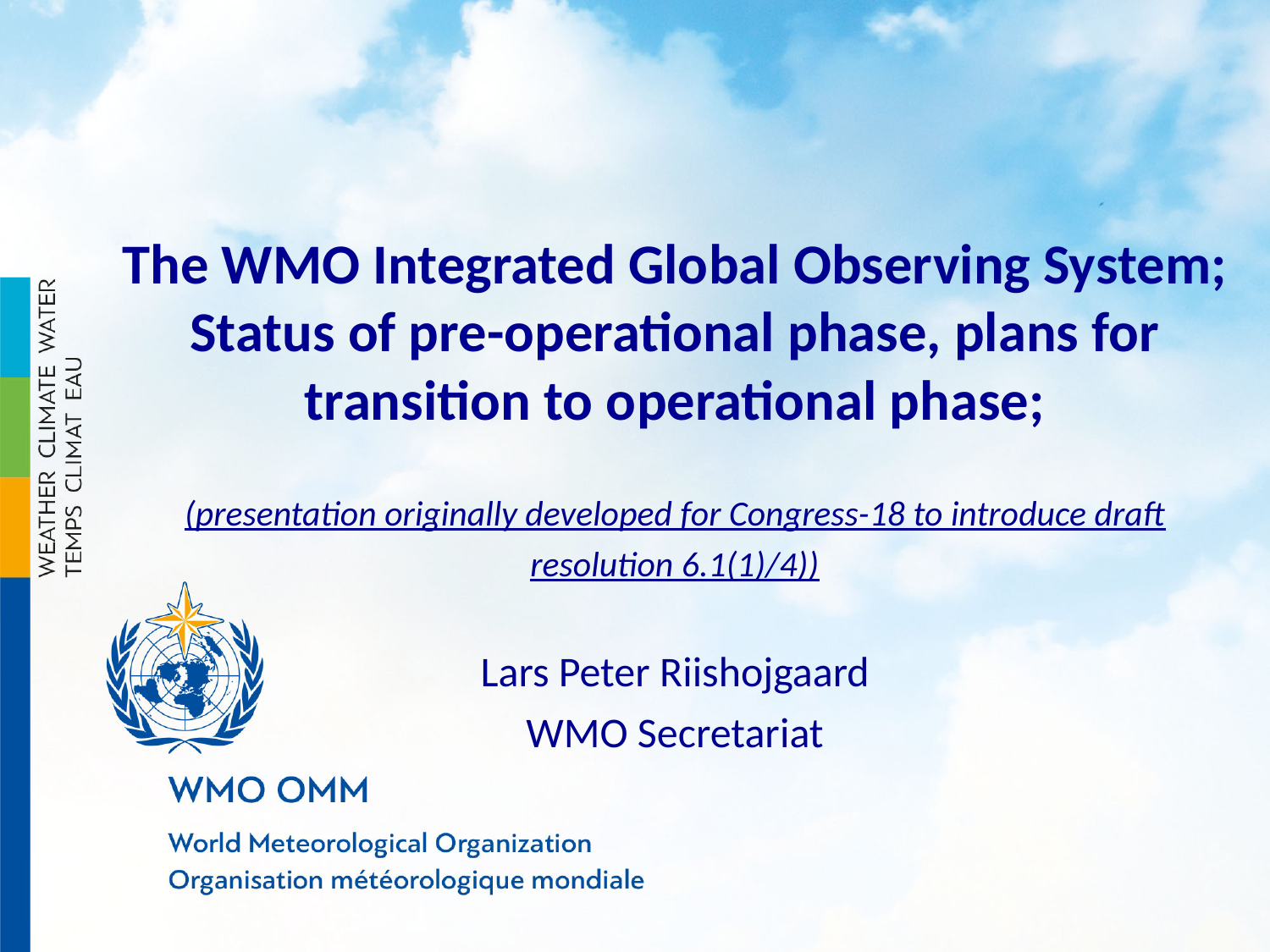

The WMO Integrated Global Observing System;
Status of pre-operational phase, plans for transition to operational phase;

(presentation originally developed for Congress-18 to introduce draft resolution 6.1(1)/4))

Lars Peter Riishojgaard
WMO Secretariat